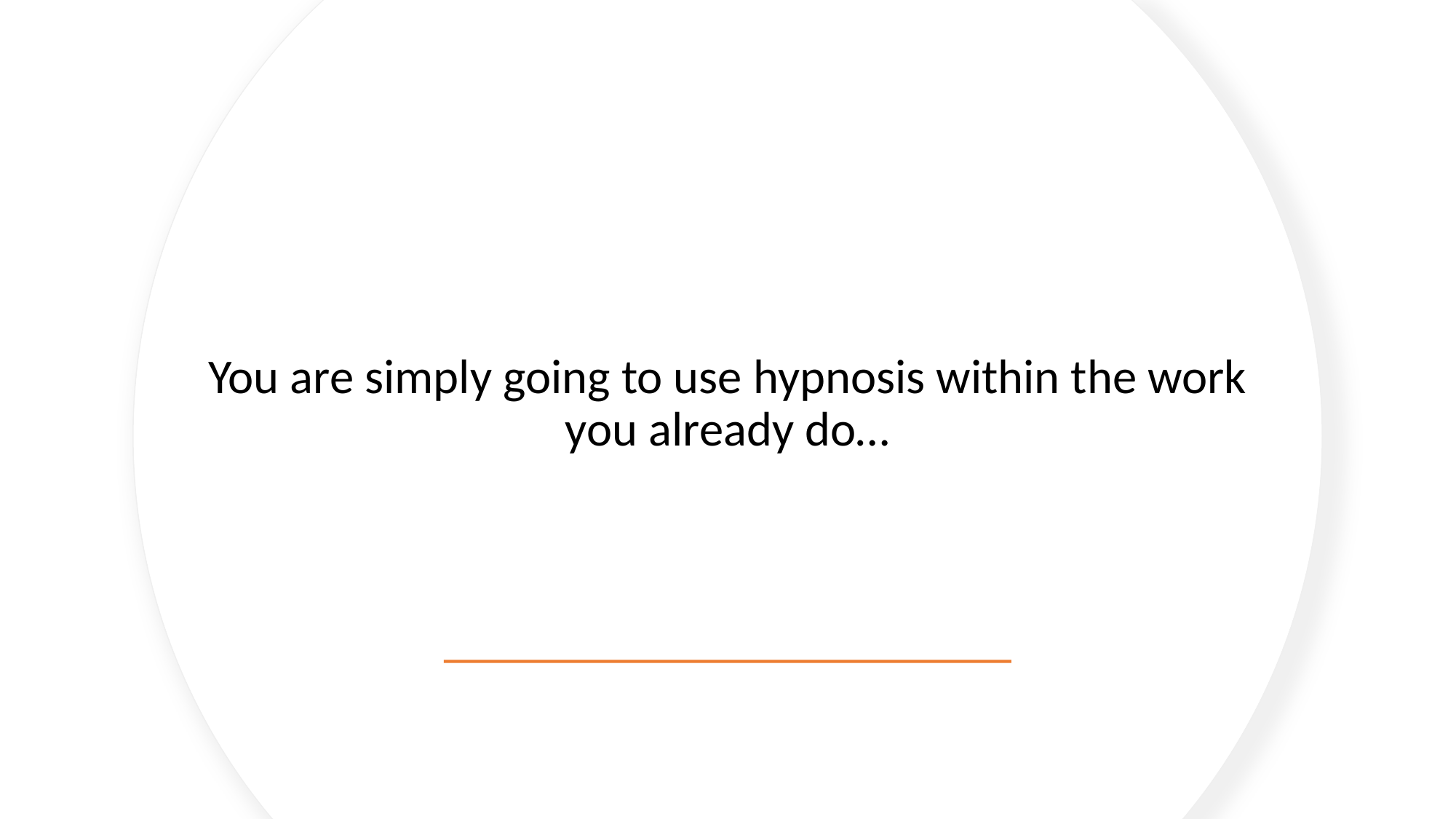

You are simply going to use hypnosis within the work you already do…